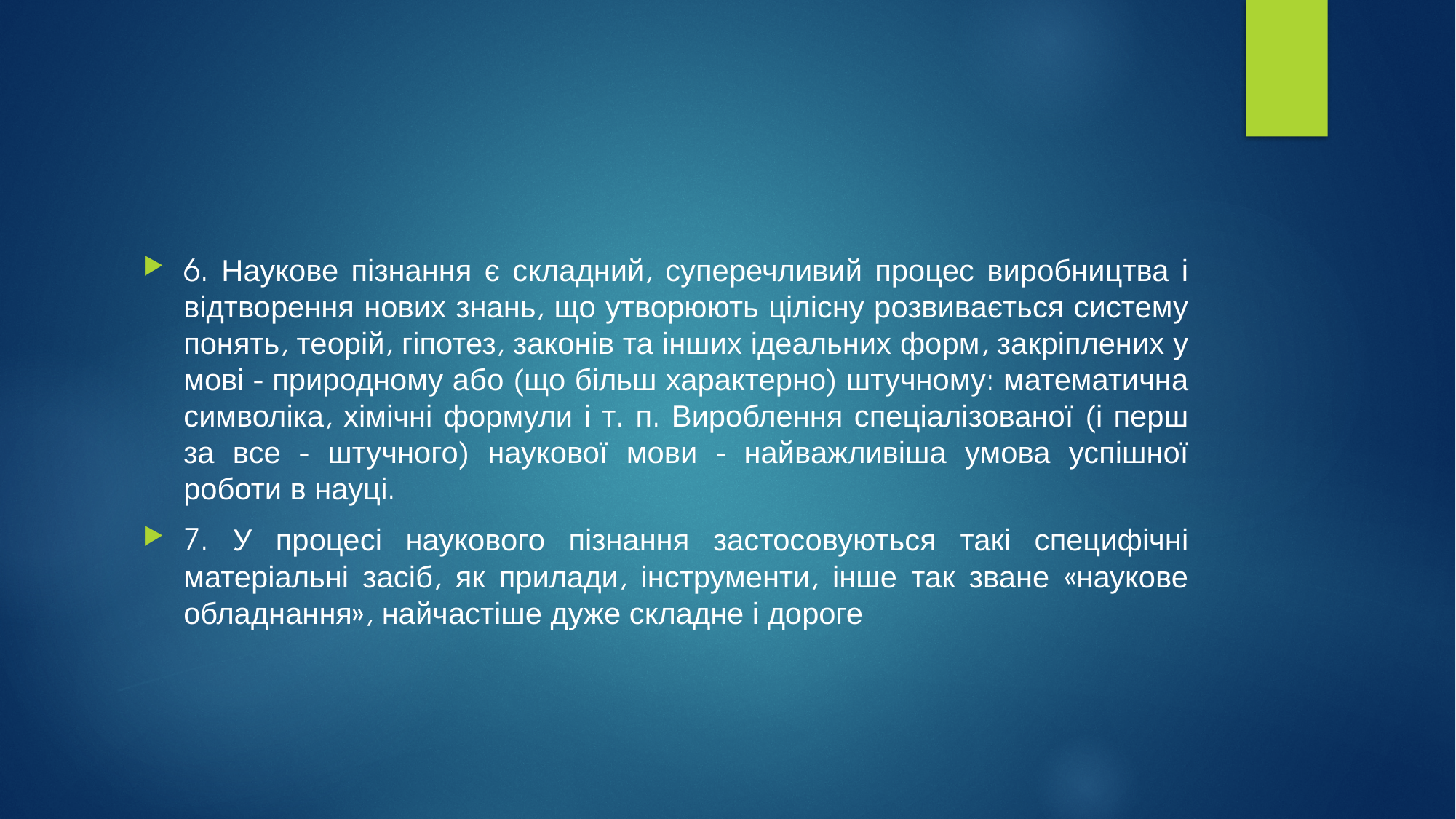

#
6. Наукове пізнання є складний, суперечливий процес виробництва і відтворення нових знань, що утворюють цілісну розвивається систему понять, теорій, гіпотез, законів та інших ідеальних форм, закріплених у мові - природному або (що більш характерно) штучному: математична символіка, хімічні формули і т. п. Вироблення спеціалізованої (і перш за все - штучного) наукової мови - найважливіша умова успішної роботи в науці.
7. У процесі наукового пізнання застосовуються такі специфічні матеріальні засіб, як прилади, інструменти, інше так зване «наукове обладнання», найчастіше дуже складне і дороге